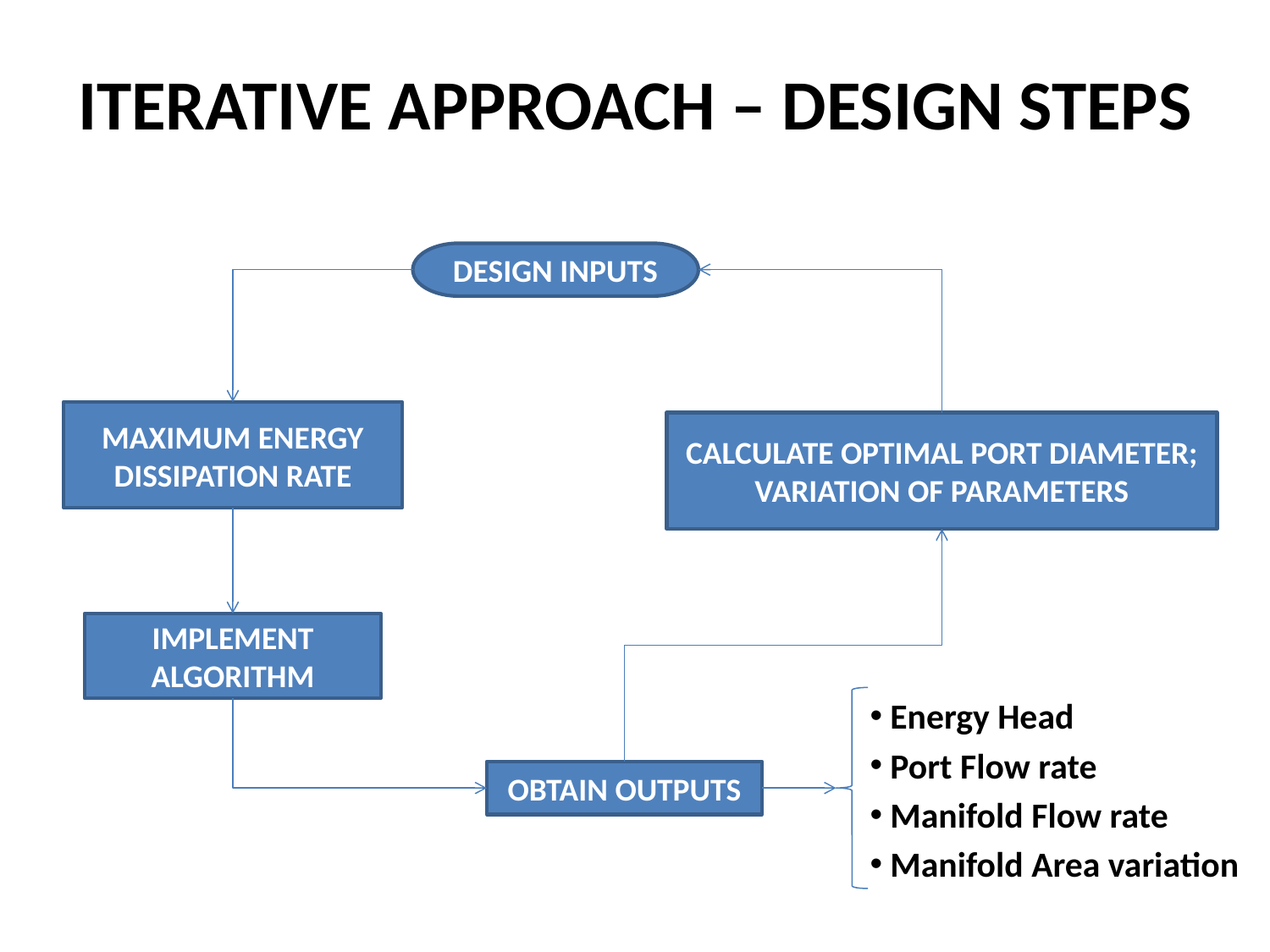

# ITERATIVE APPROACH – DESIGN STEPS
DESIGN INPUTS
MAXIMUM ENERGY DISSIPATION RATE
CALCULATE OPTIMAL PORT DIAMETER; VARIATION OF PARAMETERS
IMPLEMENT ALGORITHM

 Energy Head
 Port Flow rate
 Manifold Flow rate
 Manifold Area variation
OBTAIN OUTPUTS